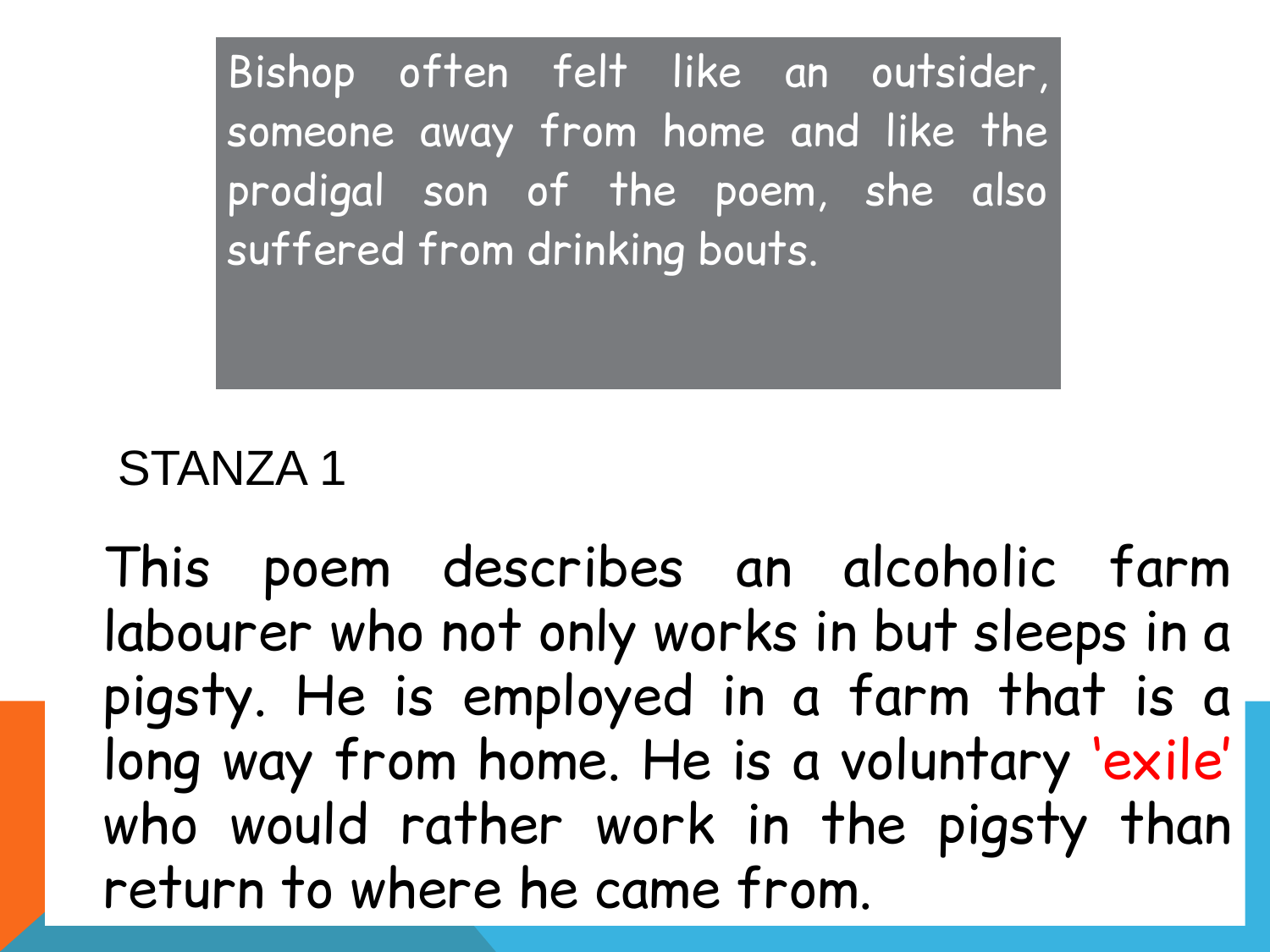

| Bishop often felt like an outsider, someone away from home and like the prodigal son of the poem, she also suffered from drinking bouts. |
| --- |
# Stanza 1
	This poem describes an alcoholic farm labourer who not only works in but sleeps in a pigsty. He is employed in a farm that is a long way from home. He is a voluntary ‘exile’ who would rather work in the pigsty than return to where he came from.
Mrs Shannon